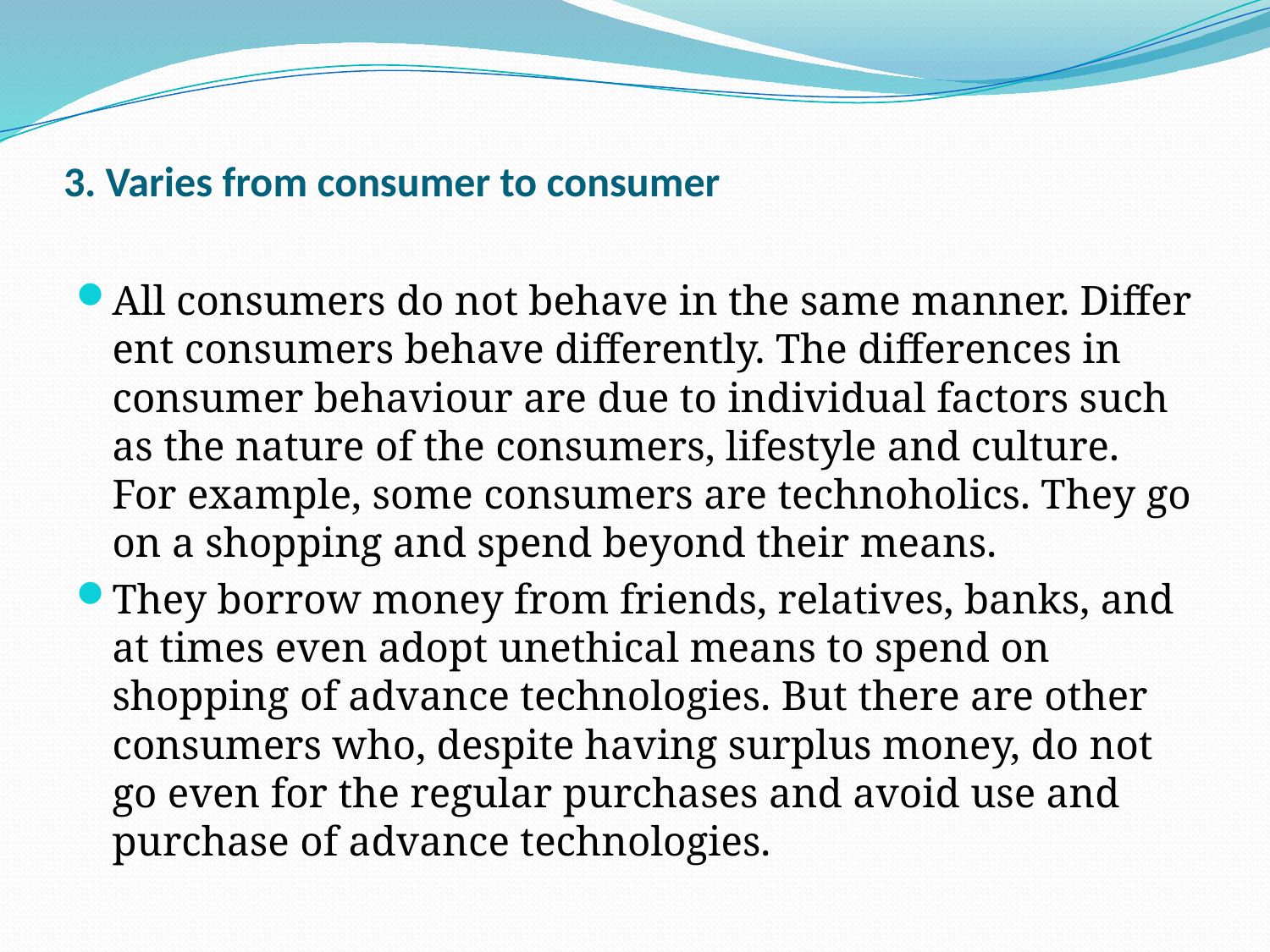

# 3. Varies from consumer to consumer
All consumers do not behave in the same manner. Differ­ent consumers behave differently. The differences in consumer behaviour are due to individual factors such as the nature of the consumers, lifestyle and culture. For example, some consumers are technoholics. They go on a shopping and spend beyond their means.
They borrow money from friends, relatives, banks, and at times even adopt unethical means to spend on shopping of advance technologies. But there are other consumers who, despite having surplus money, do not go even for the regular purchases and avoid use and purchase of advance technologies.